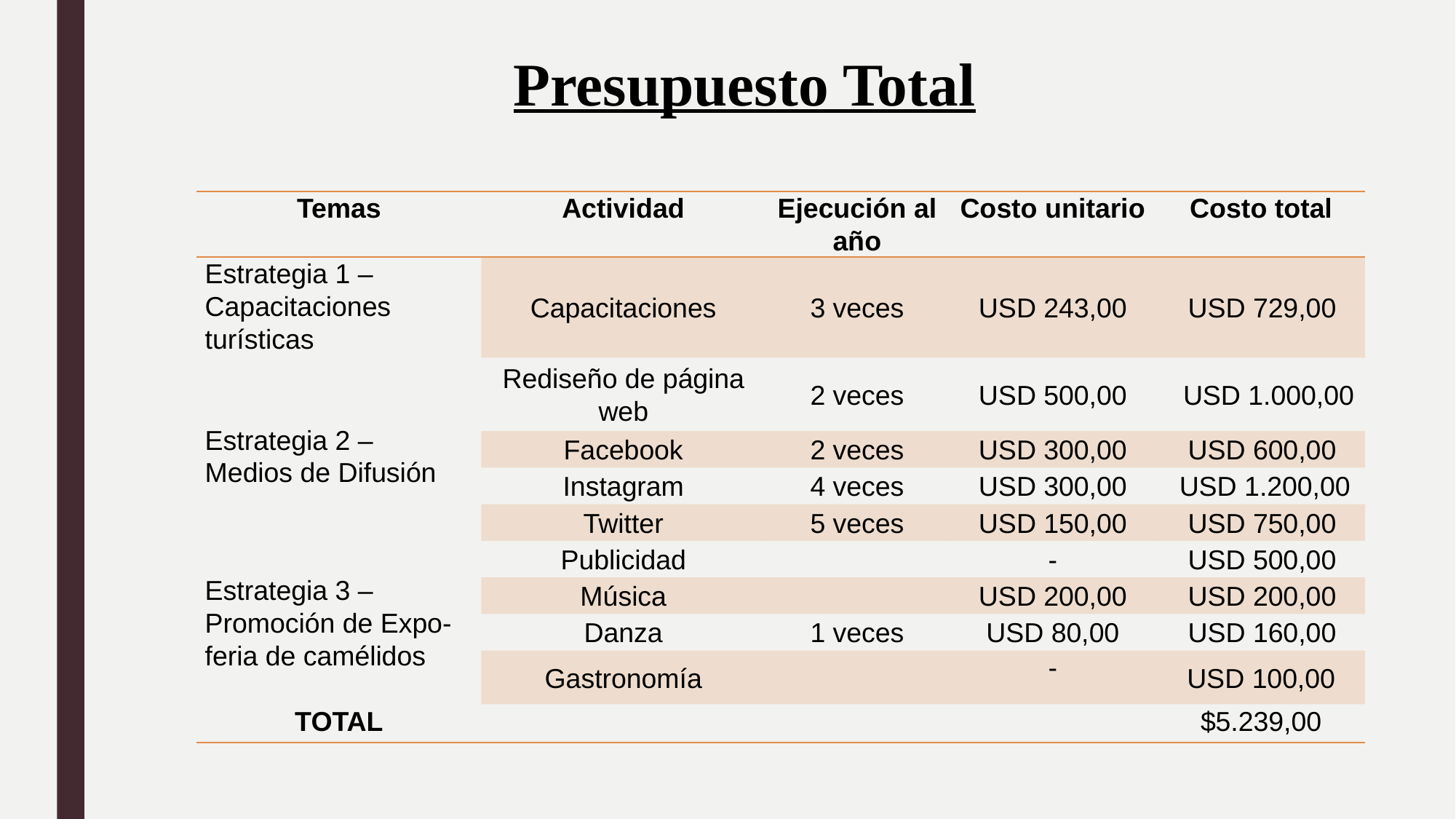

Presupuesto Total
| Temas | Actividad | Ejecución al año | Costo unitario | Costo total |
| --- | --- | --- | --- | --- |
| Estrategia 1 – Capacitaciones turísticas | Capacitaciones | 3 veces | USD 243,00 | USD 729,00 |
| Estrategia 2 – Medios de Difusión | Rediseño de página web | 2 veces | USD 500,00 | USD 1.000,00 |
|  | Facebook | 2 veces | USD 300,00 | USD 600,00 |
|  | Instagram | 4 veces | USD 300,00 | USD 1.200,00 |
|  | Twitter | 5 veces | USD 150,00 | USD 750,00 |
| Estrategia 3 – Promoción de Expo-feria de camélidos | Publicidad |  | - | USD 500,00 |
|  | Música |  | USD 200,00 | USD 200,00 |
|  | Danza | 1 veces | USD 80,00 | USD 160,00 |
|  | Gastronomía |  | - | USD 100,00 |
| TOTAL |  |  |  | $5.239,00 |